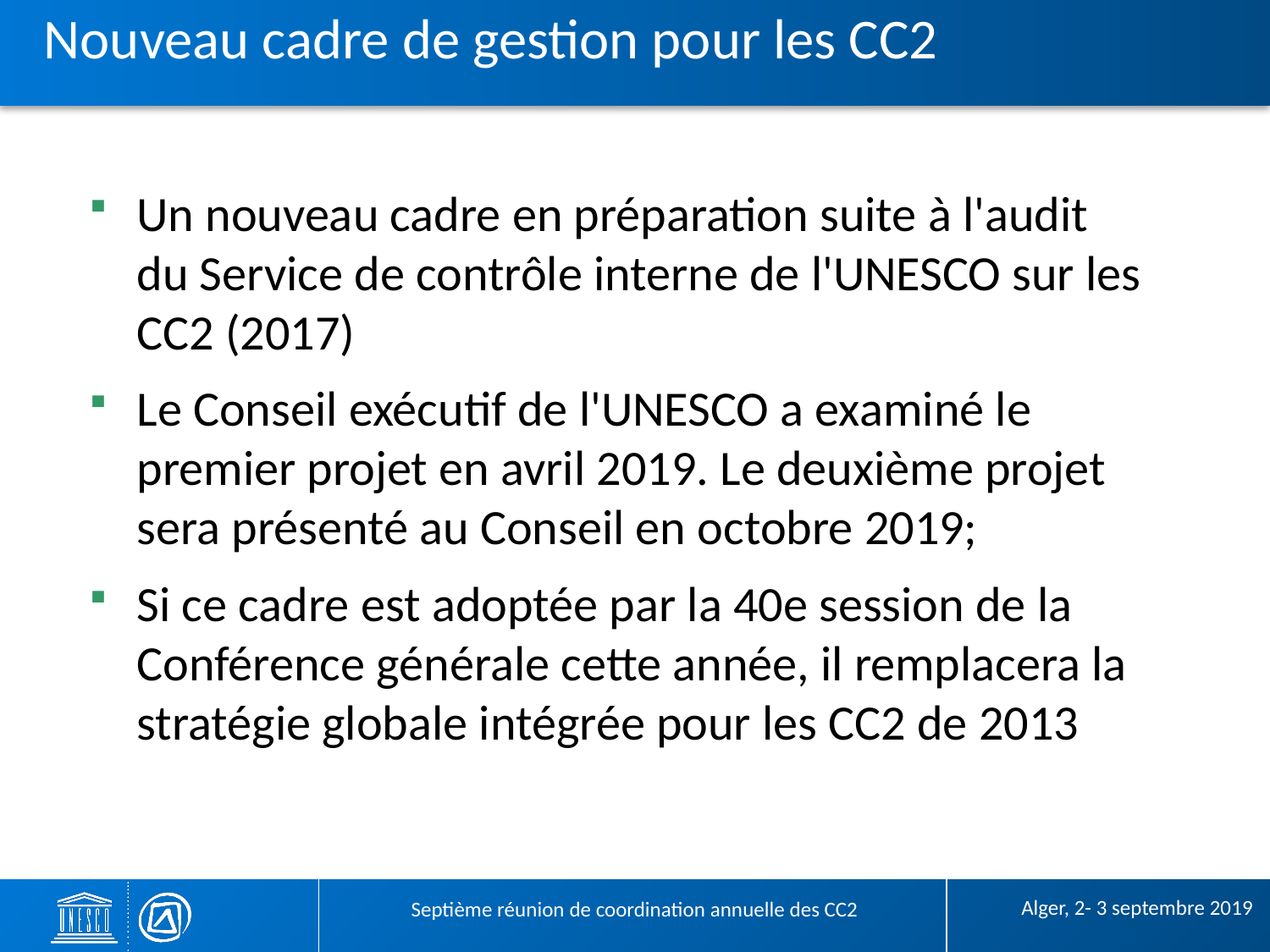

# Nouveau cadre de gestion pour les CC2
Un nouveau cadre en préparation suite à l'audit du Service de contrôle interne de l'UNESCO sur les CC2 (2017)
Le Conseil exécutif de l'UNESCO a examiné le premier projet en avril 2019. Le deuxième projet sera présenté au Conseil en octobre 2019;
Si ce cadre est adoptée par la 40e session de la Conférence générale cette année, il remplacera la stratégie globale intégrée pour les CC2 de 2013
 Alger, 2- 3 septembre 2019
Septième réunion de coordination annuelle des CC2